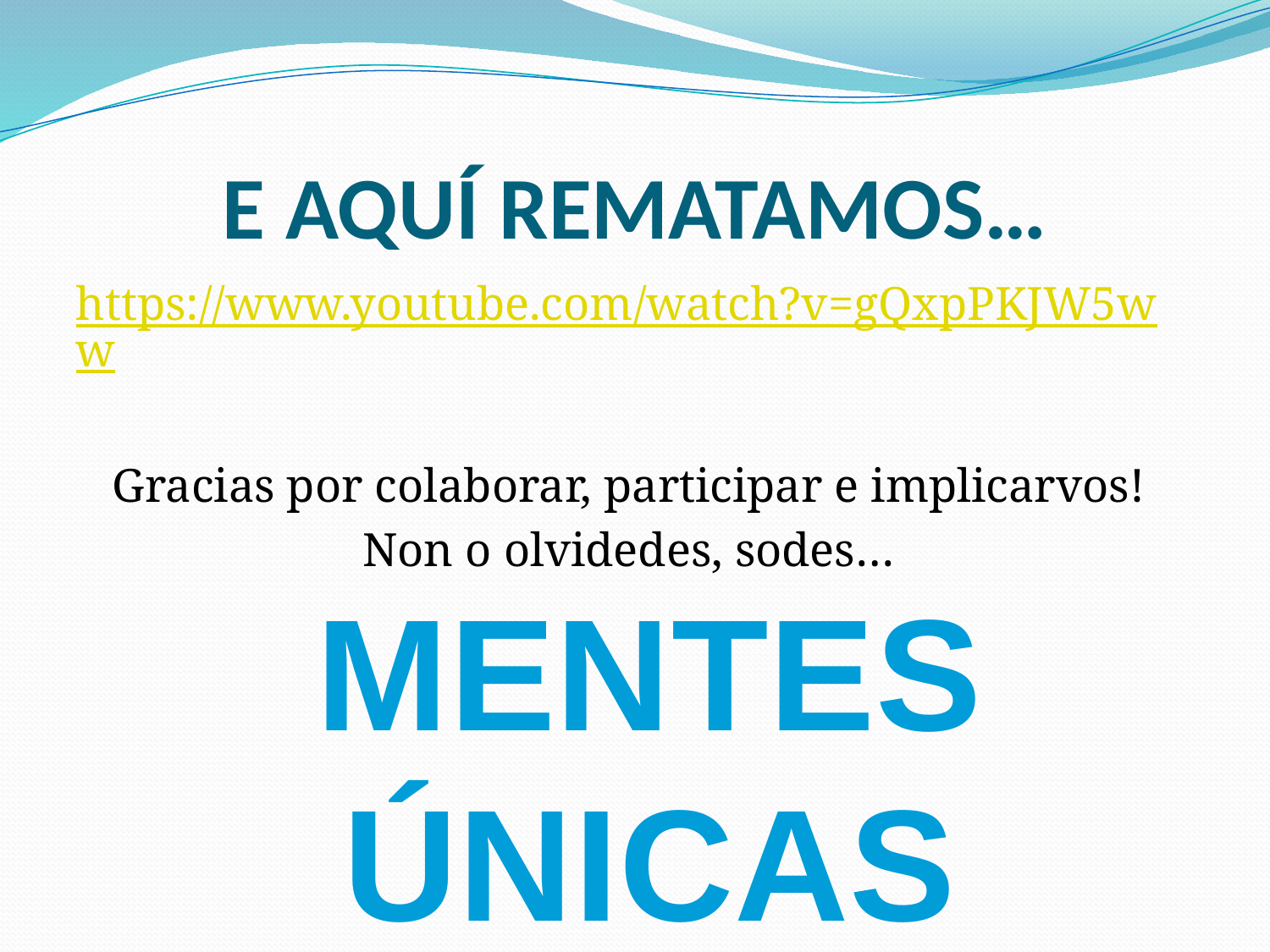

# E AQUÍ REMATAMOS…
https://www.youtube.com/watch?v=gQxpPKJW5ww

Gracias por colaborar, participar e implicarvos!
Non o olvidedes, sodes…
MENTES ÚNICAS